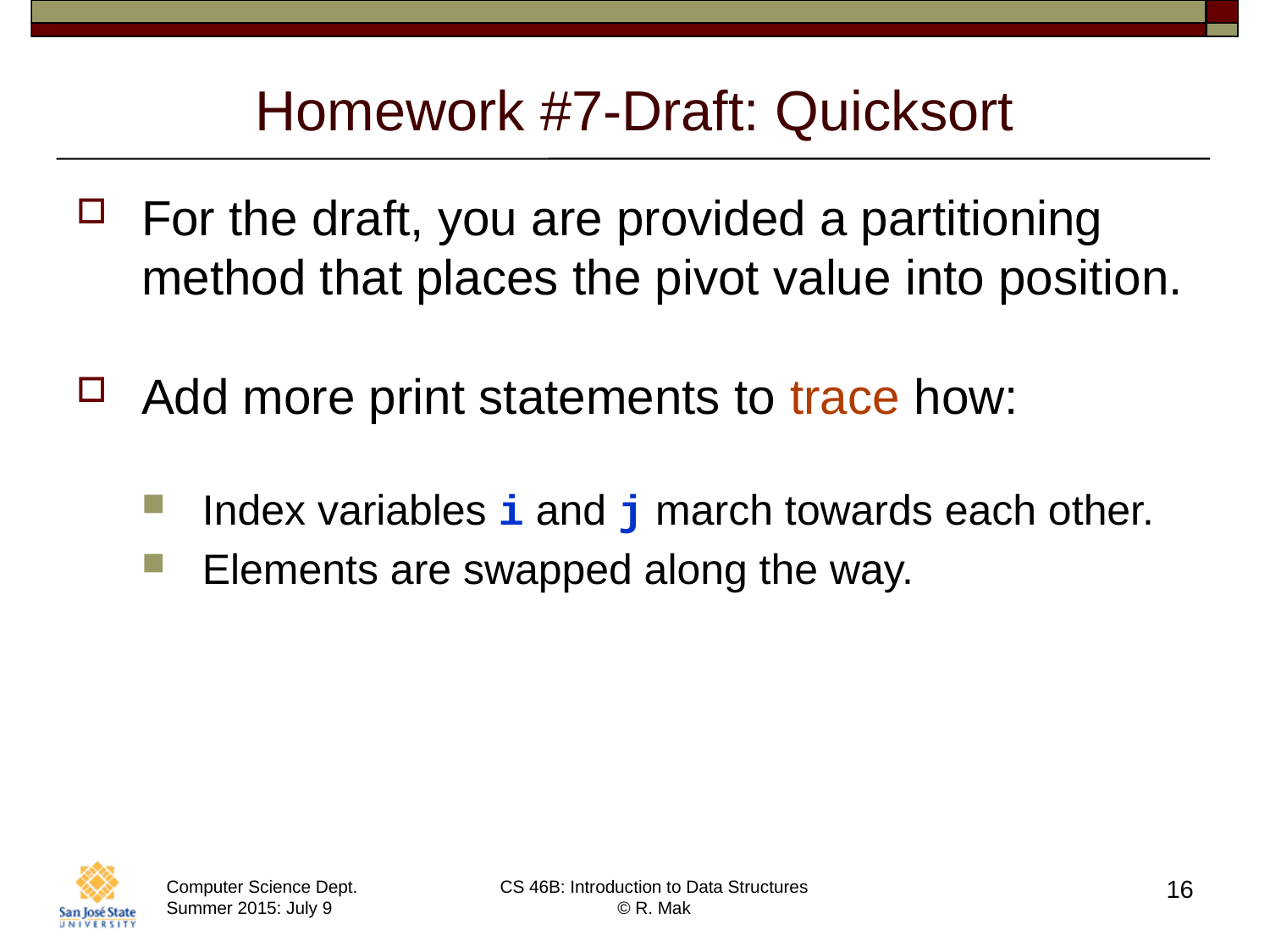

# Homework #7-Draft: Quicksort
For the draft, you are provided a partitioning method that places the pivot value into position.

Add more print statements to trace how:

Index variables i and j march towards each other.
Elements are swapped along the way.
16